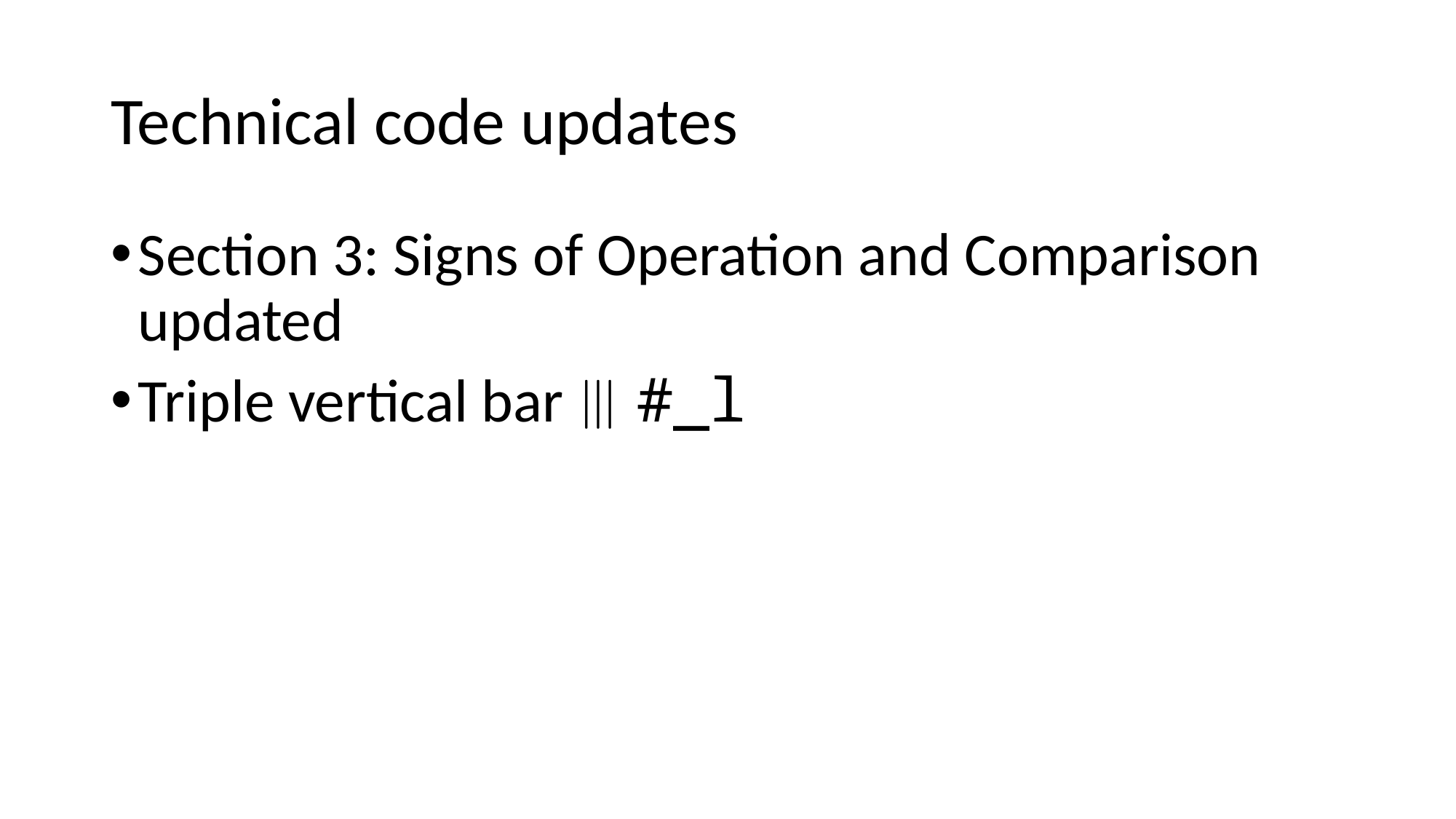

# Technical code updates
Section 3: Signs of Operation and Comparison updated
Triple vertical bar ⫴ #_l